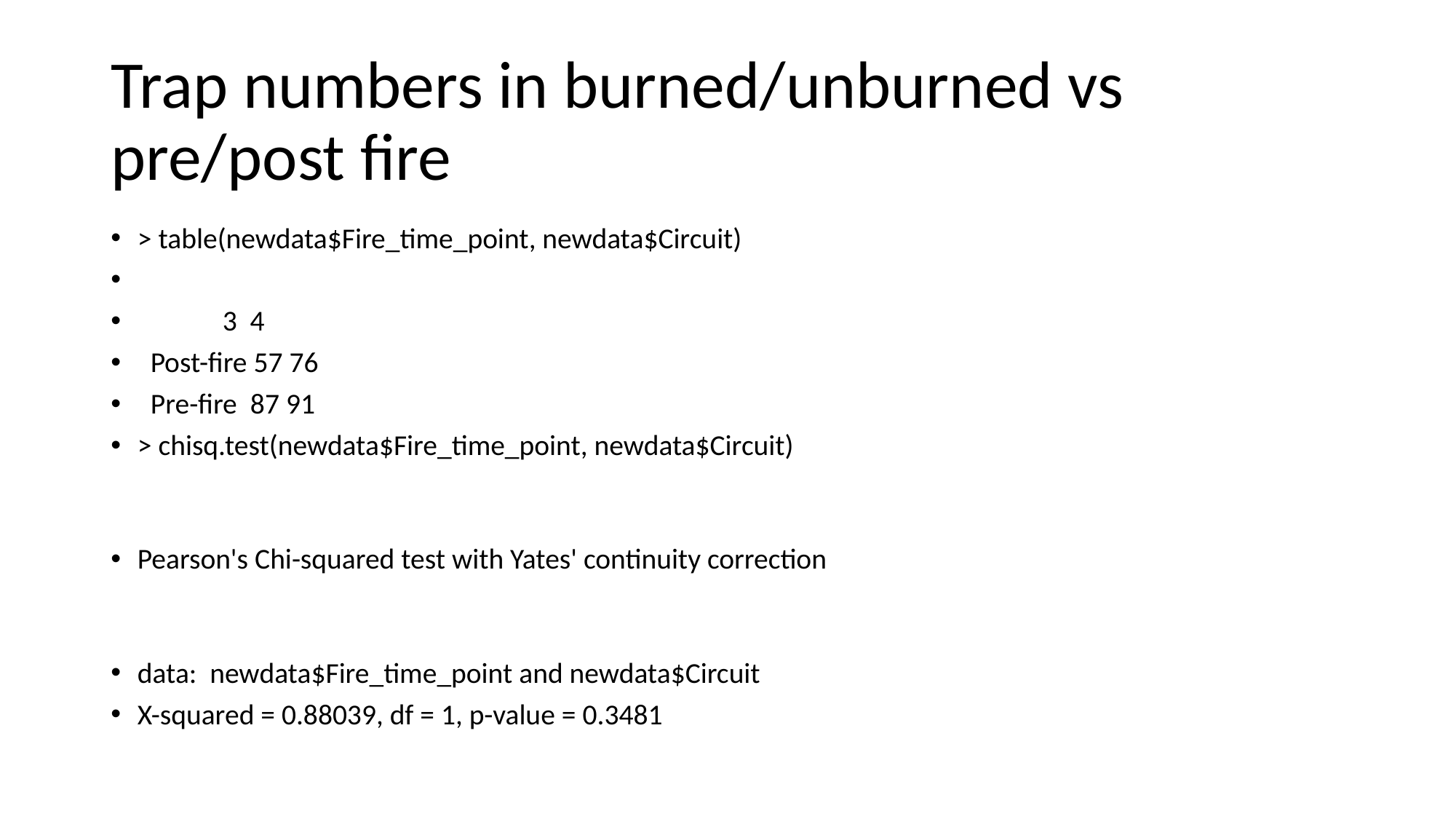

# Trap numbers in burned/unburned vs pre/post fire
> table(newdata$Fire_time_point, newdata$Circuit)

             3  4
  Post-fire 57 76
  Pre-fire  87 91
> chisq.test(newdata$Fire_time_point, newdata$Circuit)

Pearson's Chi-squared test with Yates' continuity correction

data:  newdata$Fire_time_point and newdata$Circuit
X-squared = 0.88039, df = 1, p-value = 0.3481